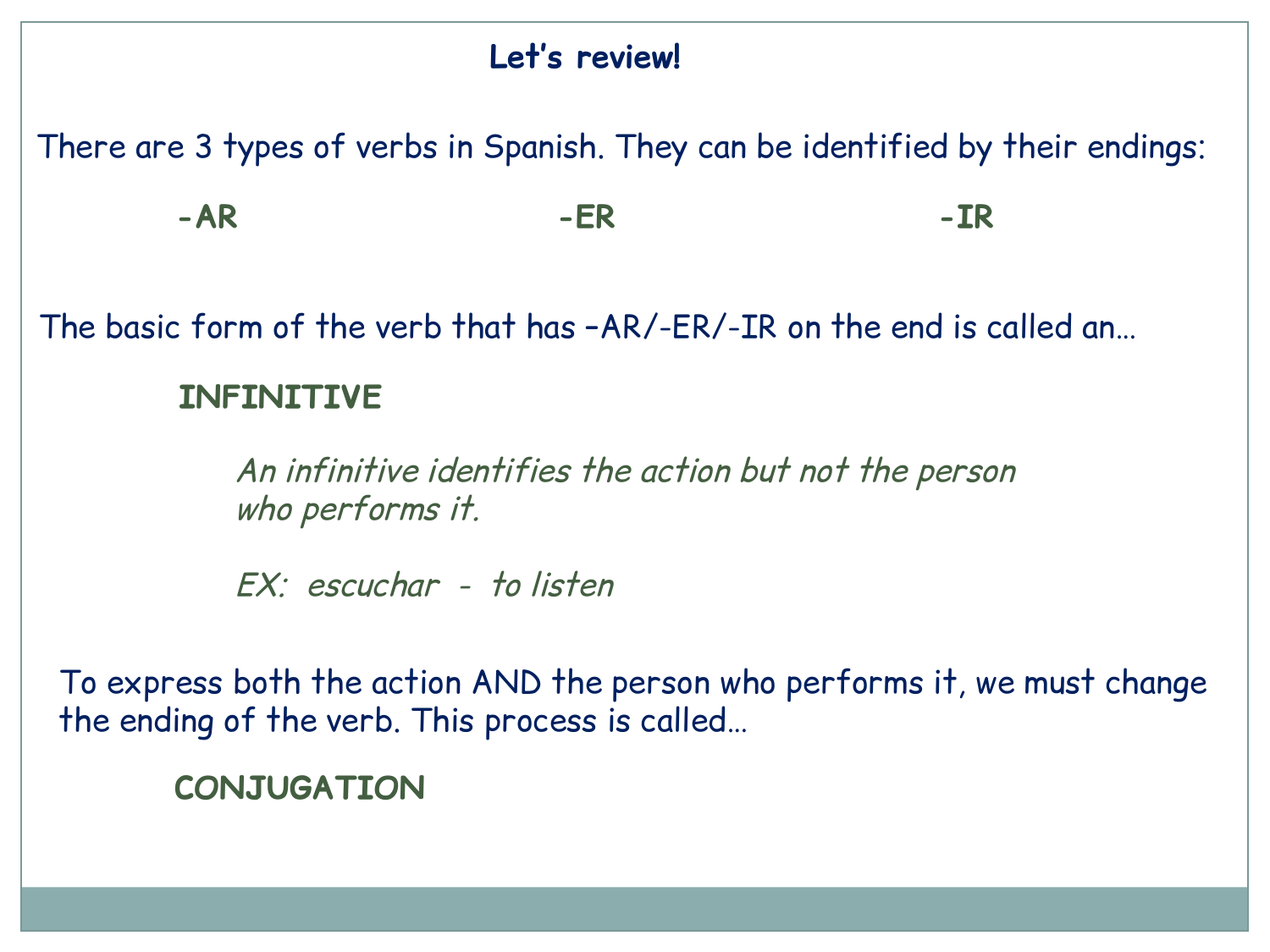

Let’s review!
There are 3 types of verbs in Spanish. They can be identified by their endings:
-AR			-ER			-IR
The basic form of the verb that has –AR/-ER/-IR on the end is called an…
INFINITIVE
An infinitive identifies the action but not the person who performs it.

EX:  escuchar  -  to listen
To express both the action AND the person who performs it, we must change
the ending of the verb. This process is called…
CONJUGATION